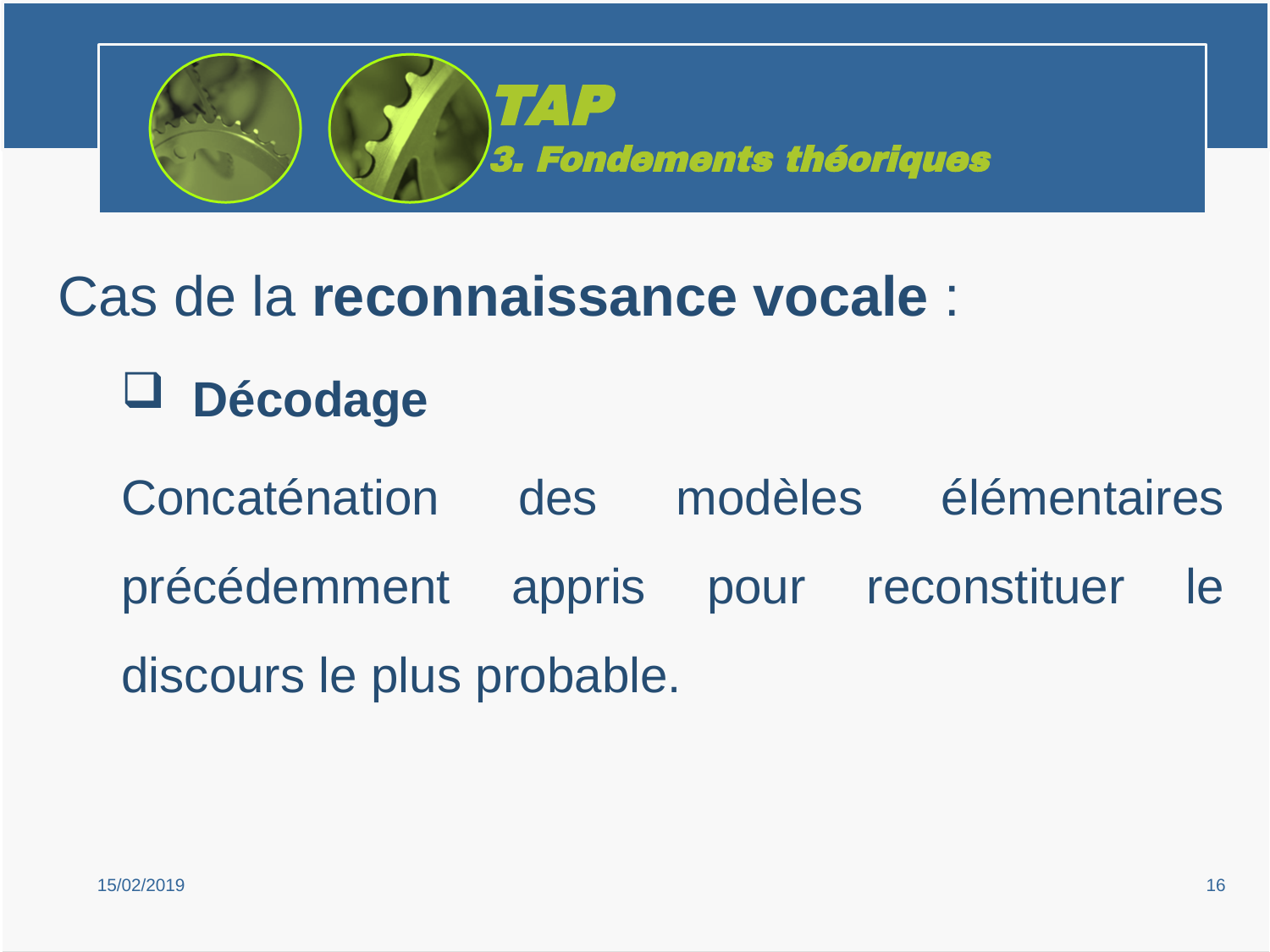

TAP
3. Fondements théoriques
Cas de la reconnaissance vocale :
  Décodage
Concaténation des modèles élémentaires précédemment appris pour reconstituer le discours le plus probable.

15/02/2019
16